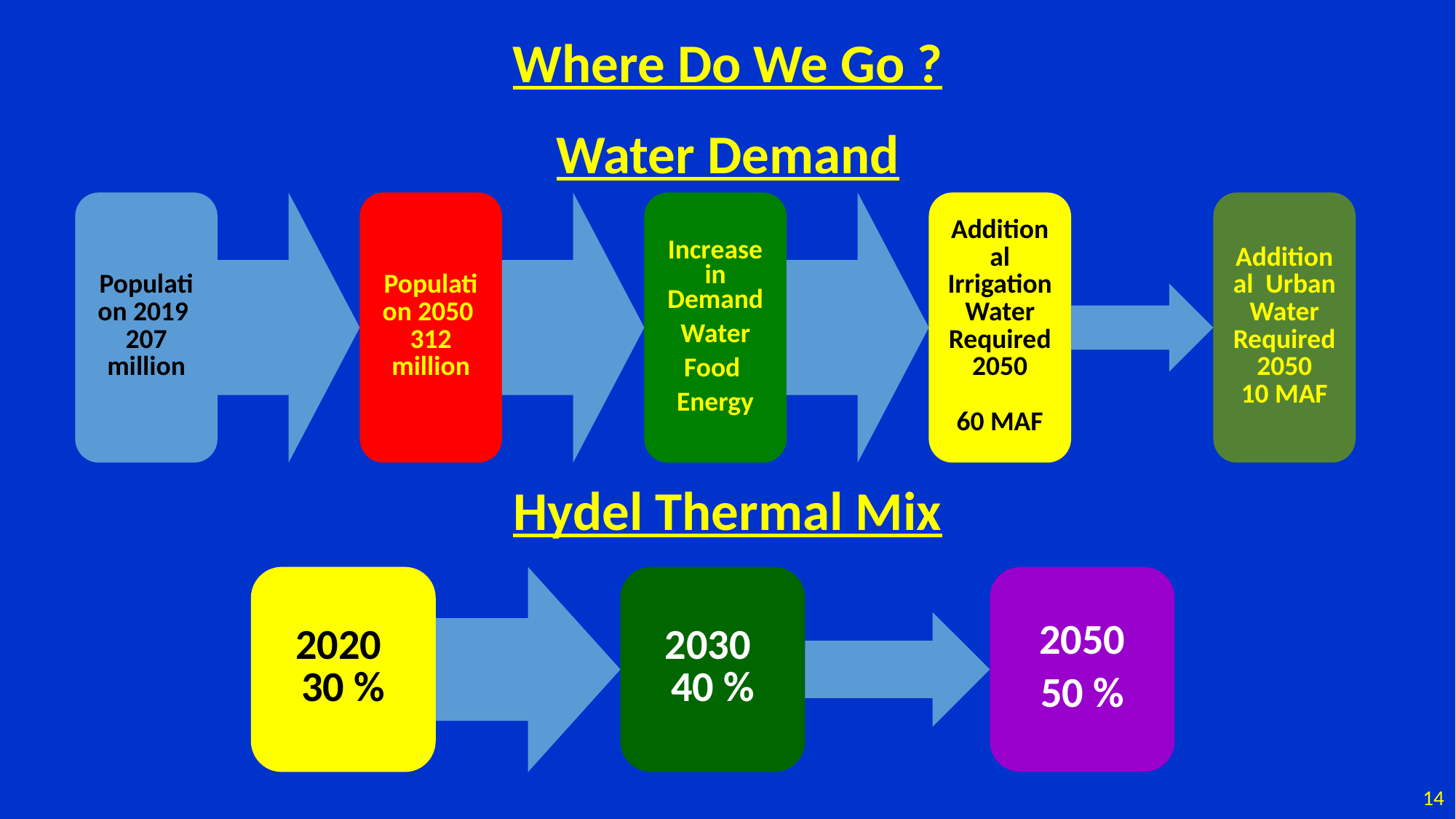

Where Do We Go ?
Water Demand
Population 2019
207 million
Population 2050
312 million
Increase in Demand
Water
Food
Energy
Additional Irrigation Water Required
2050
60 MAF
Additional  Urban Water Required
2050
10 MAF
Hydel Thermal Mix
2020
30 %
2030
40 %
2050
50 %
14